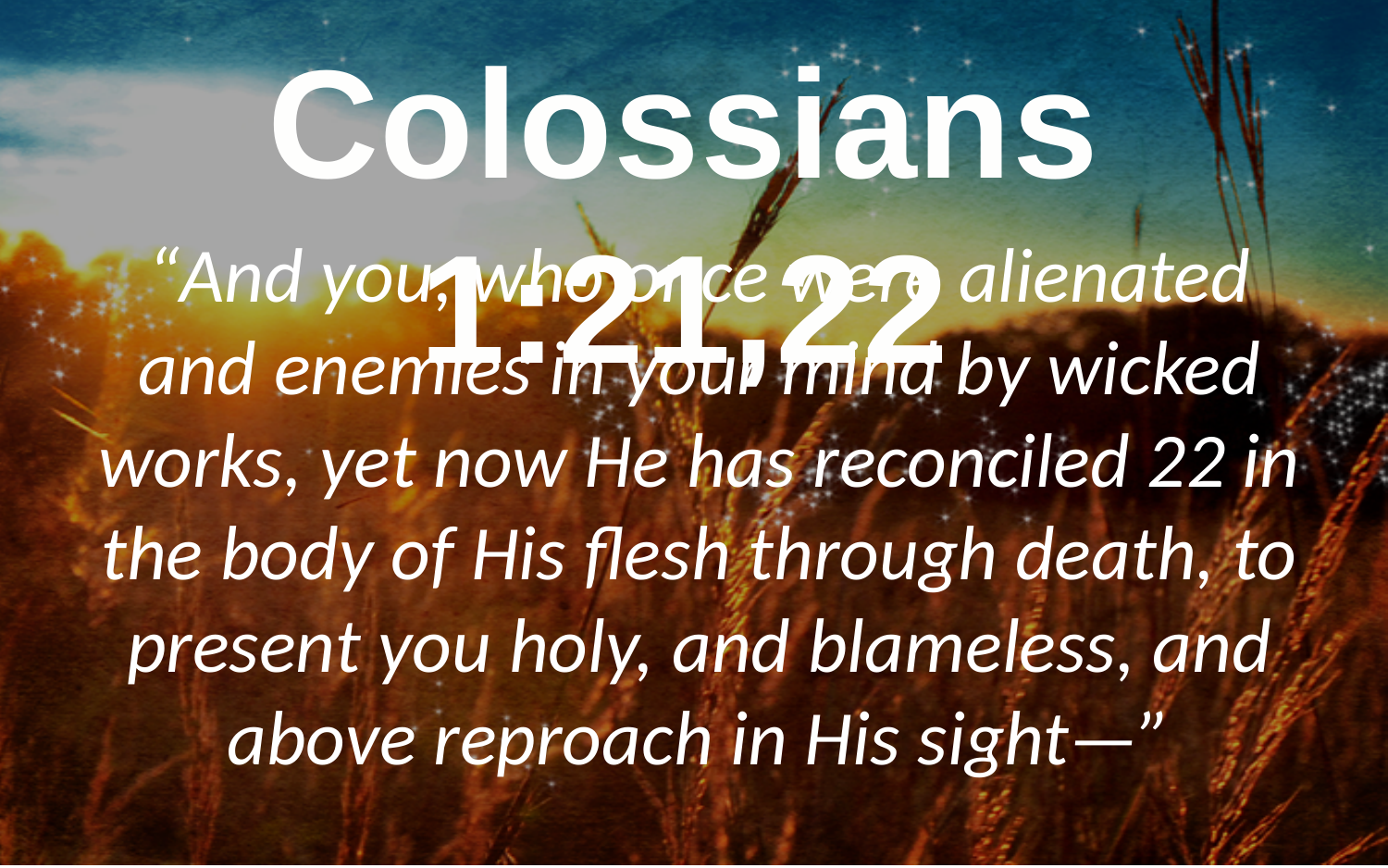

Colossians 1:21,22
“And you, who once were alienated and enemies in your mind by wicked works, yet now He has reconciled 22 in the body of His flesh through death, to present you holy, and blameless, and above reproach in His sight—”